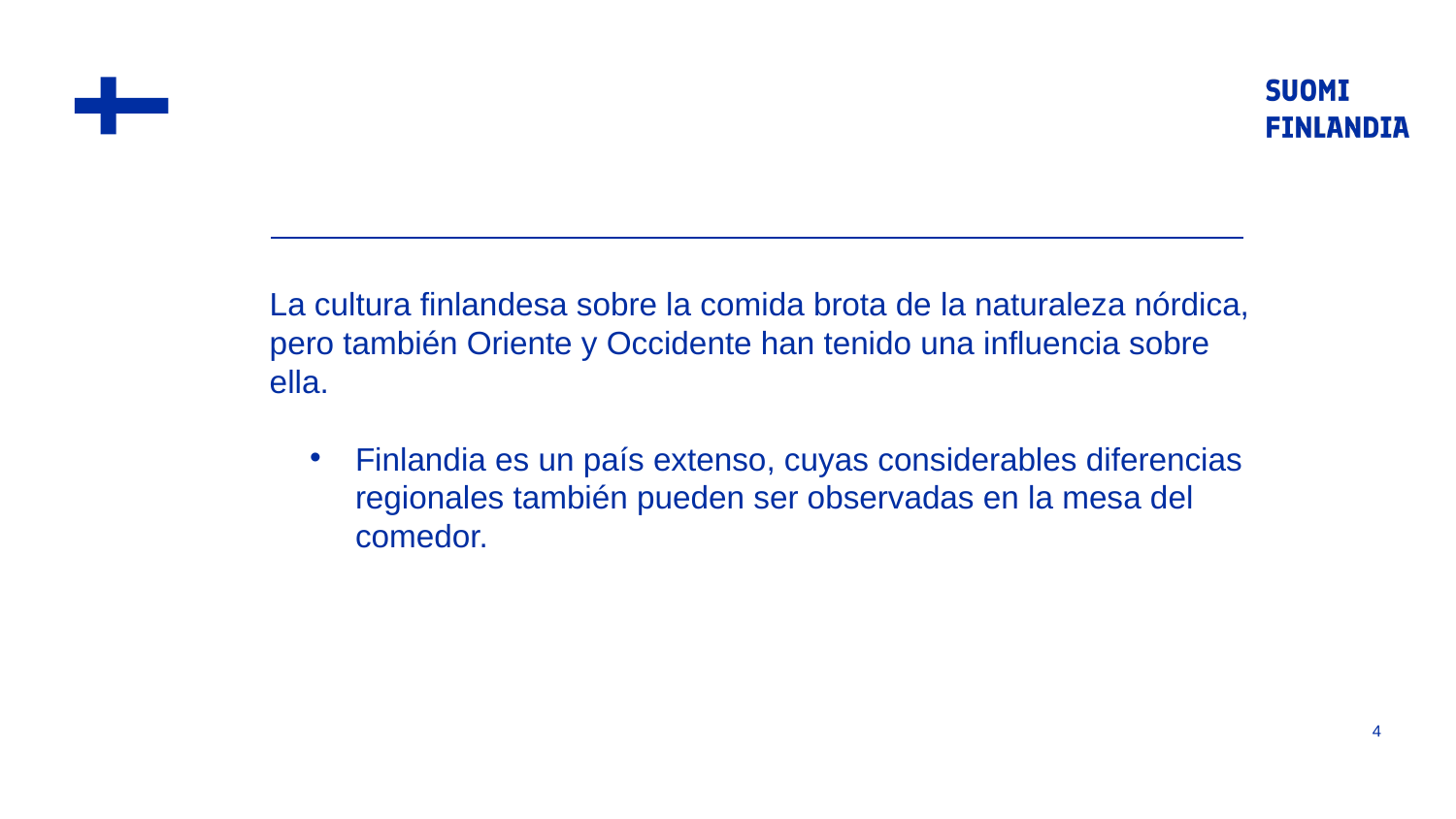

La cultura finlandesa sobre la comida brota de la naturaleza nórdica, pero también Oriente y Occidente han tenido una influencia sobre ella.

Finlandia es un país extenso, cuyas considerables diferencias regionales también pueden ser observadas en la mesa del comedor.
4